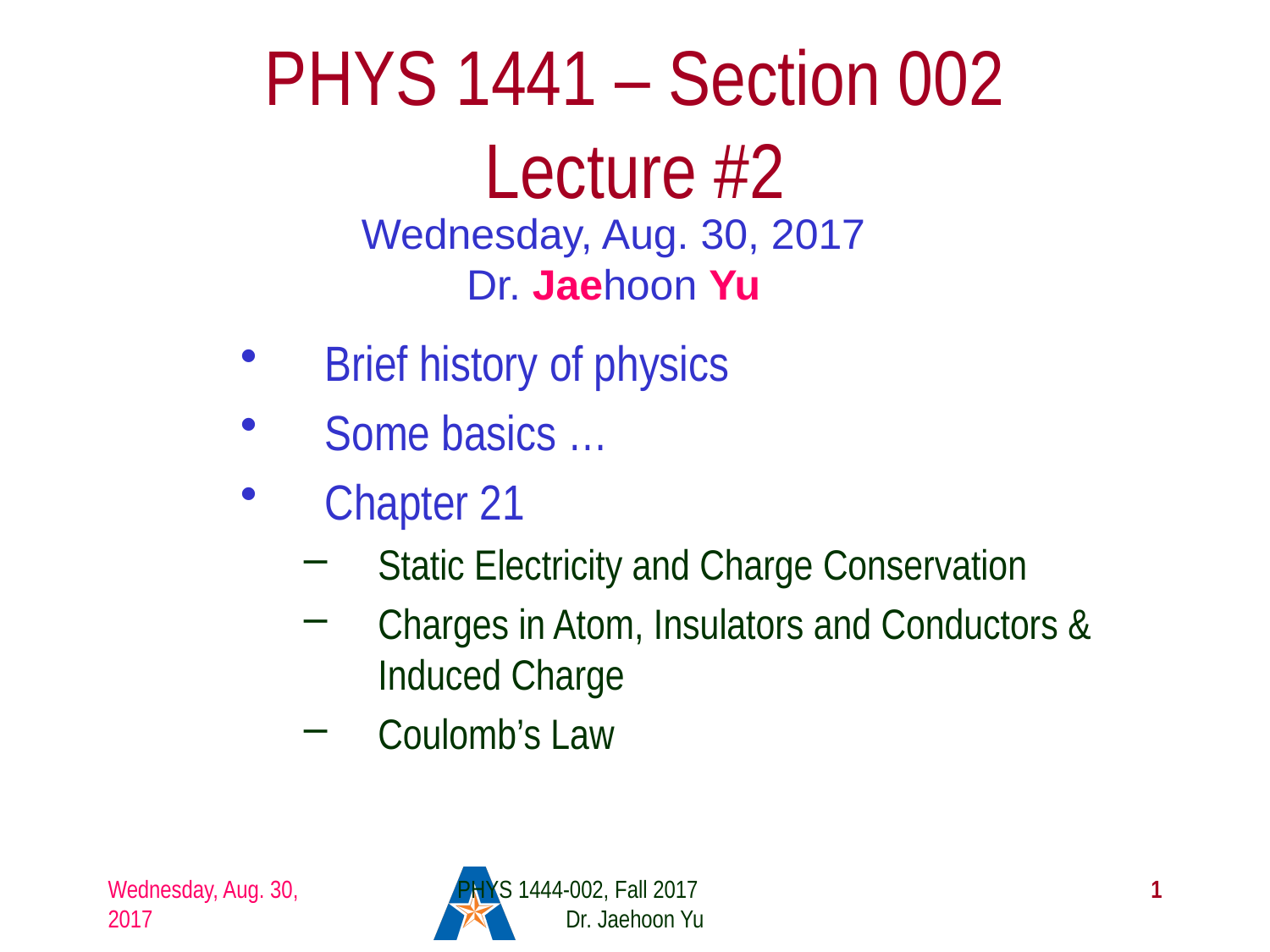

# PHYS 1441 – Section 002 Lecture #2
Wednesday, Aug. 30, 2017
Dr. Jaehoon Yu
Brief history of physics
Some basics …
Chapter 21
Static Electricity and Charge Conservation
Charges in Atom, Insulators and Conductors & Induced Charge
Coulomb’s Law
Wednesday, Aug. 30, 2017
PHYS 1444-002, Fall 2017                     Dr. Jaehoon Yu
1